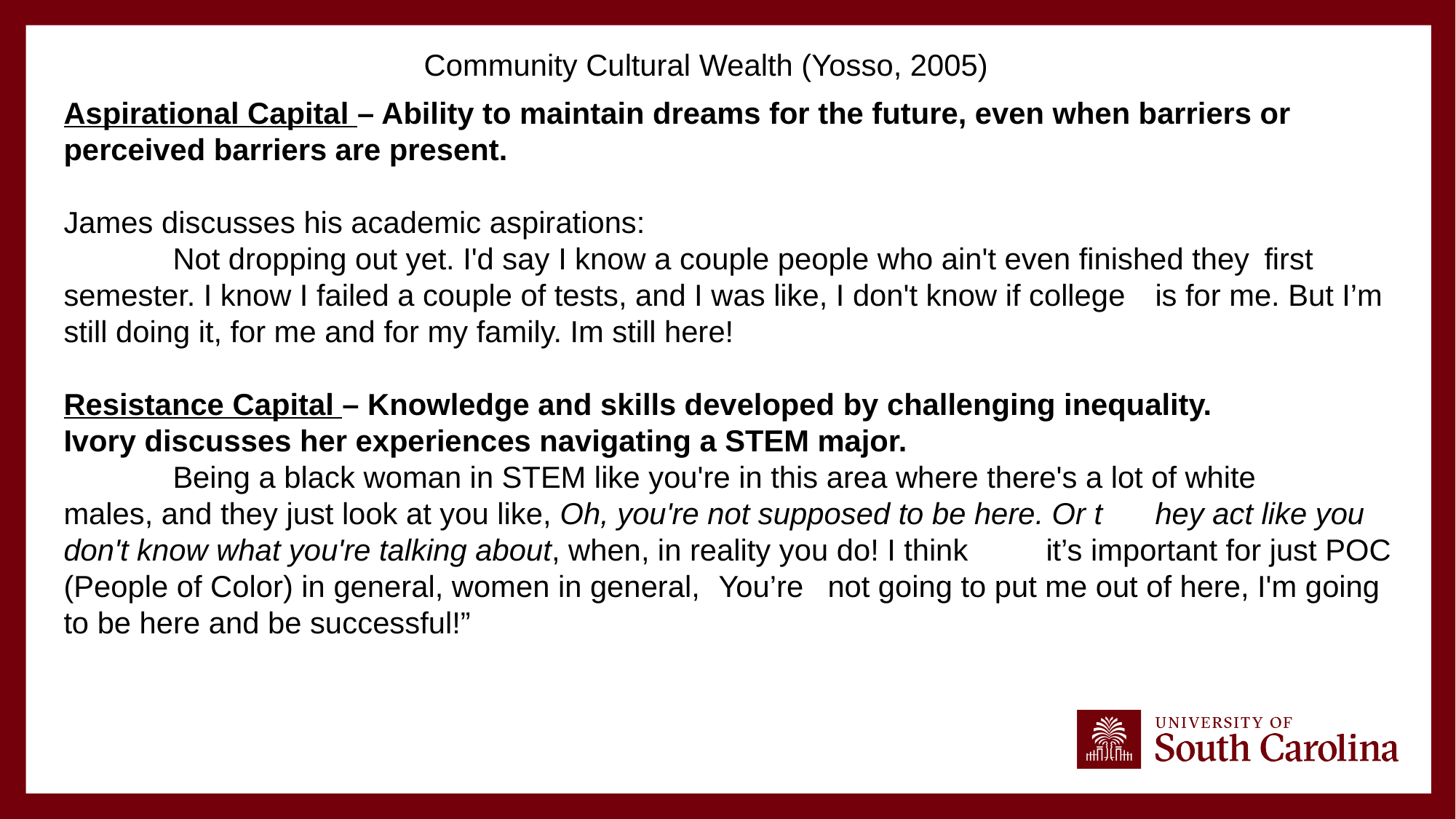

Community Cultural Wealth (Yosso, 2005)
Aspirational Capital – Ability to maintain dreams for the future, even when barriers or perceived barriers are present.

James discusses his academic aspirations:
	Not dropping out yet. I'd say I know a couple people who ain't even finished they 	first semester. I know I failed a couple of tests, and I was like, I don't know if college 	is for me. But I’m still doing it, for me and for my family. Im still here!

Resistance Capital – Knowledge and skills developed by challenging inequality.
Ivory discusses her experiences navigating a STEM major.
	Being a black woman in STEM like you're in this area where there's a lot of white 	males, and they just look at you like, Oh, you're not supposed to be here. Or t	hey act like you don't know what you're talking about, when, in reality you do! I think 	it’s important for just POC (People of Color) in general, women in general, 	You’re 	not going to put me out of here, I'm going to be here and be successful!”